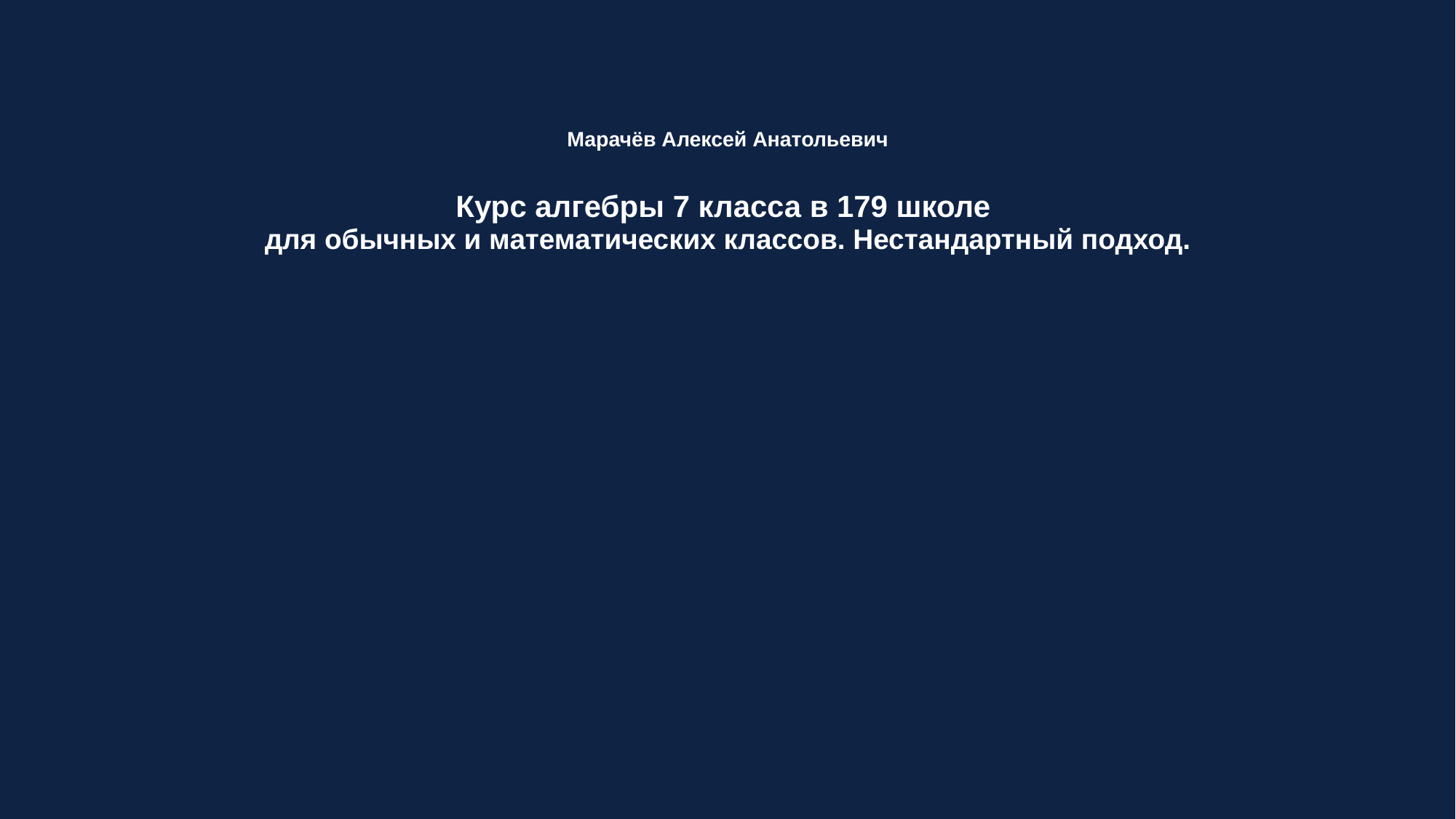

# Марачёв Алексей Анатольевич Курс алгебры 7 класса в 179 школе для обычных и математических классов. Нестандартный подход.